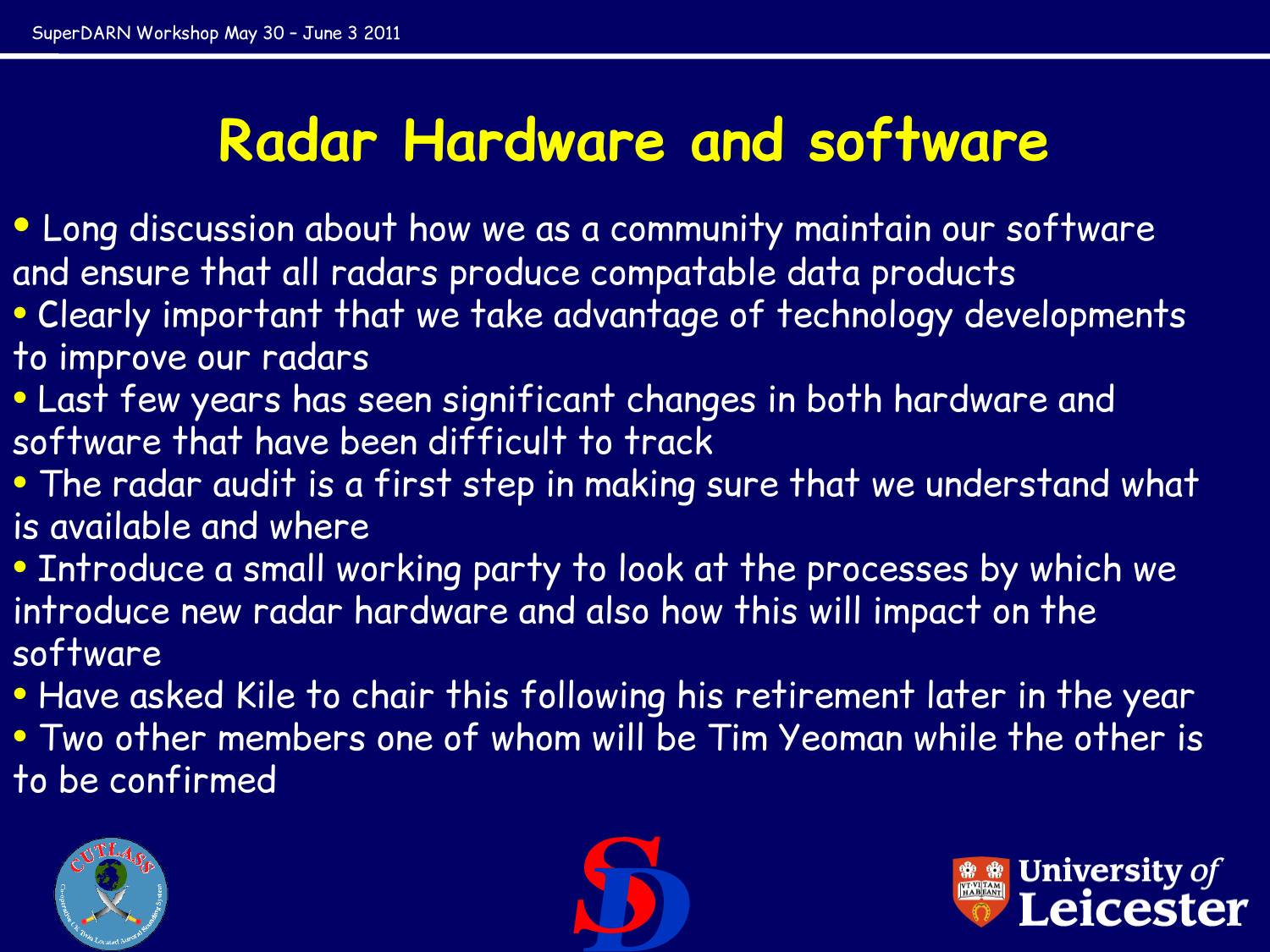

# Radar Hardware and software
 Long discussion about how we as a community maintain our software and ensure that all radars produce compatable data products
 Clearly important that we take advantage of technology developments to improve our radars
 Last few years has seen significant changes in both hardware and software that have been difficult to track
 The radar audit is a first step in making sure that we understand what is available and where
 Introduce a small working party to look at the processes by which we introduce new radar hardware and also how this will impact on the software
 Have asked Kile to chair this following his retirement later in the year
 Two other members one of whom will be Tim Yeoman while the other is to be confirmed